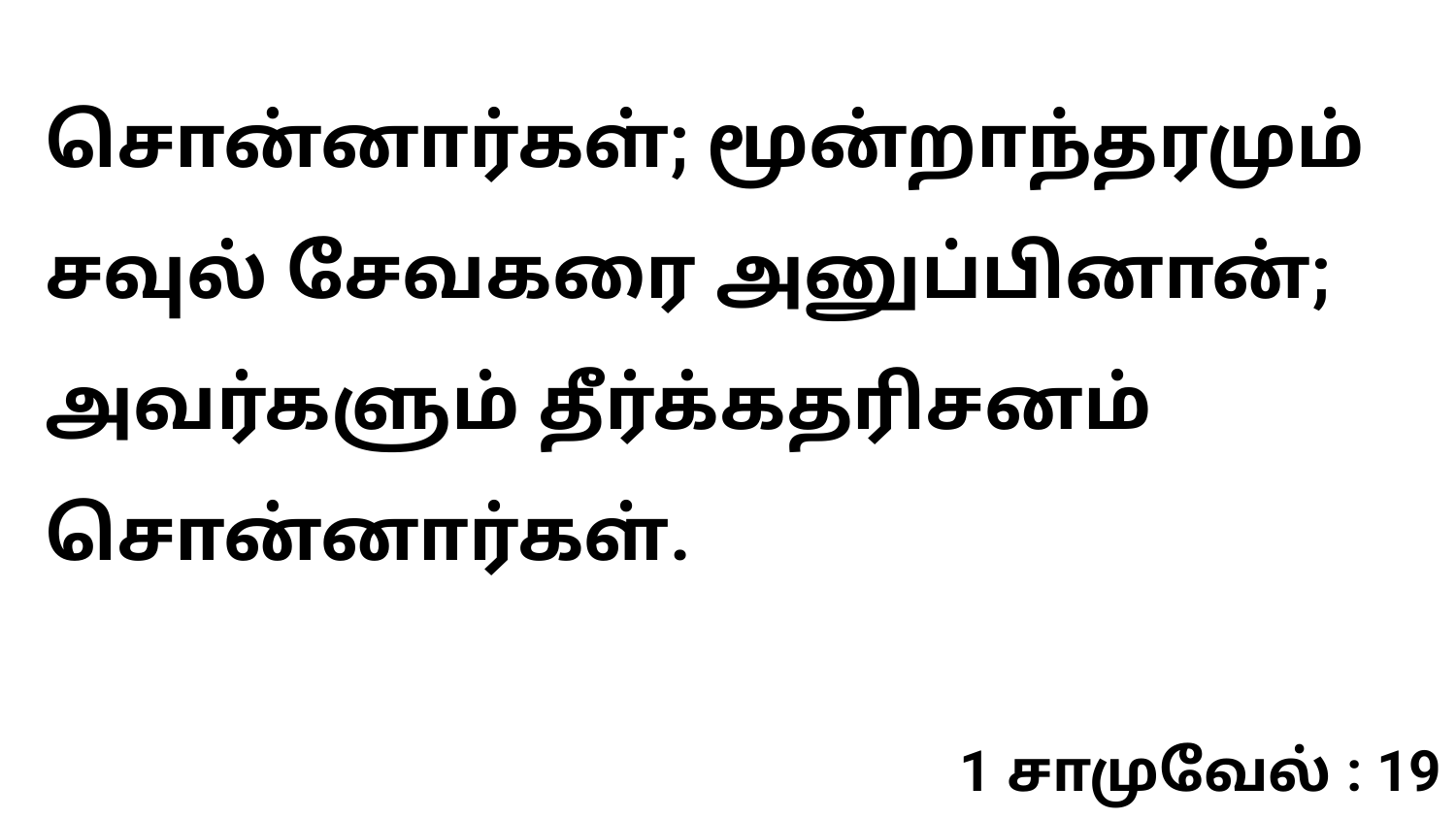

சொன்னார்கள்; மூன்றாந்தரமும் சவுல் சேவகரை அனுப்பினான்; அவர்களும் தீர்க்கதரிசனம் சொன்னார்கள்.
1 சாமுவேல் : 19